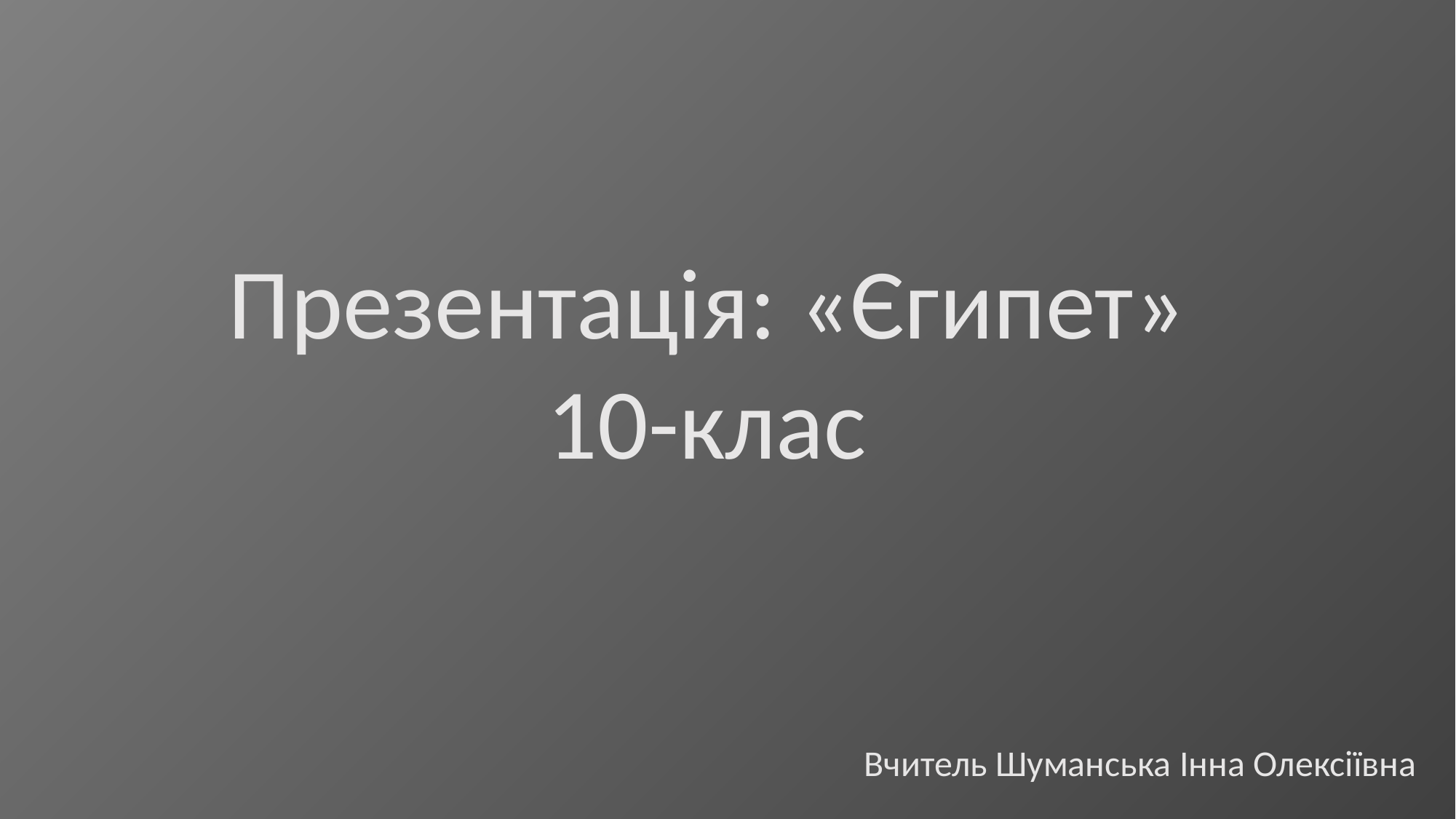

Презентація: «Єгипет»
10-клас
Вчитель Шуманська Інна Олексіївна